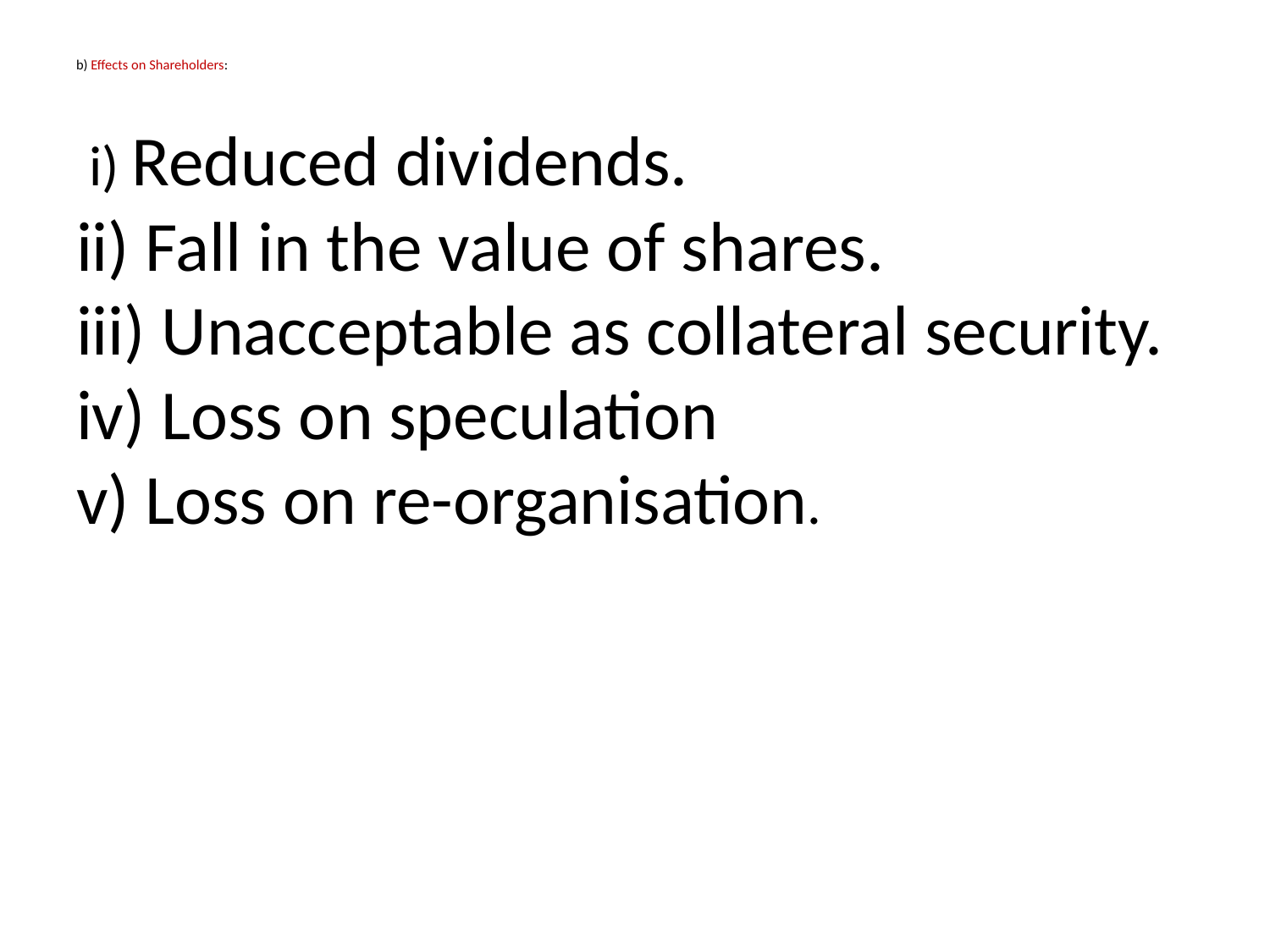

# b) Effects on Shareholders:
 i) Reduced dividends.
ii) Fall in the value of shares.
iii) Unacceptable as collateral security.
iv) Loss on speculation
v) Loss on re-organisation.